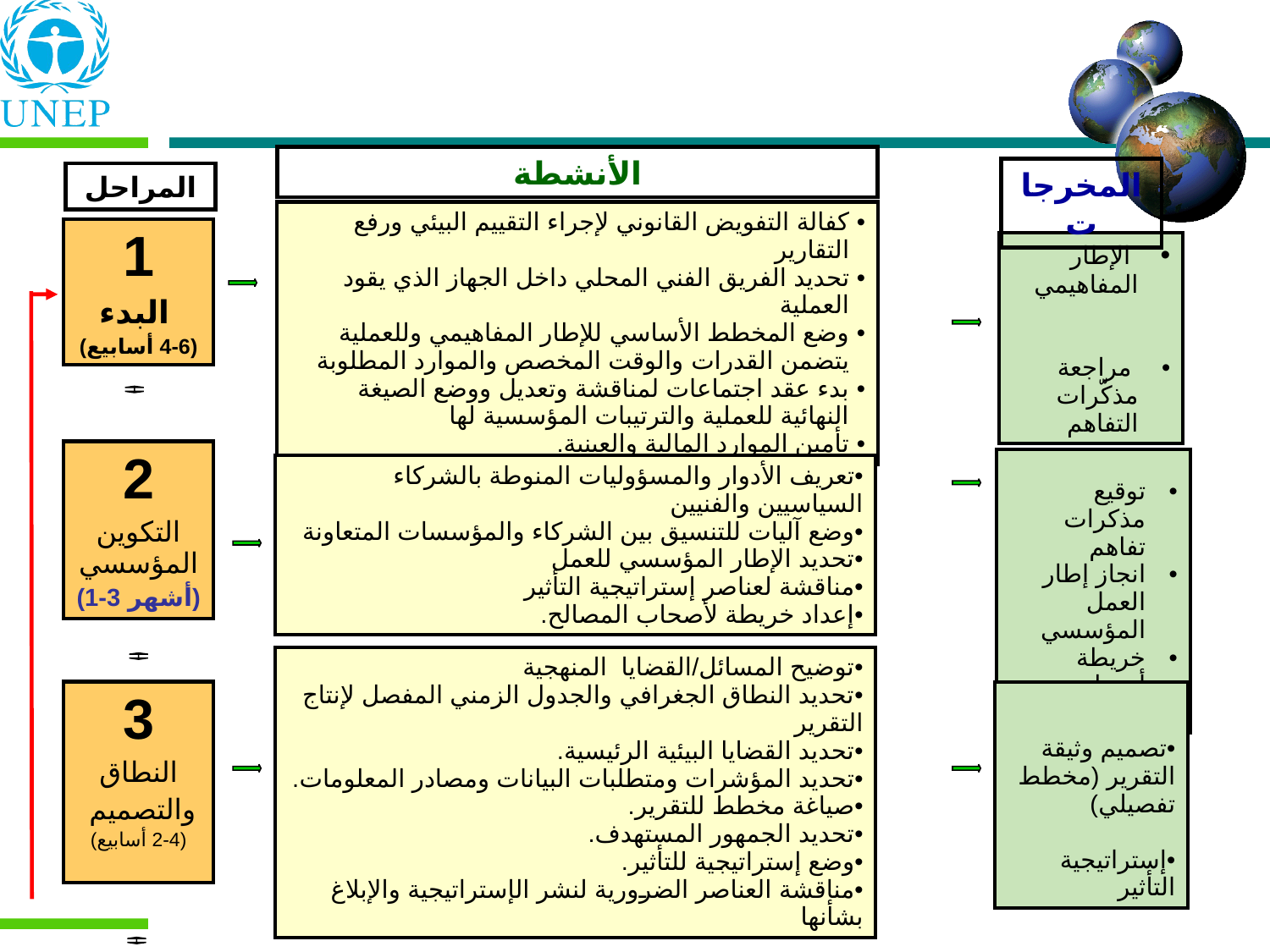

الأنشطة
المراحل
المخرجات
| كفالة التفويض القانوني لإجراء التقييم البيئي ورفع التقارير تحديد الفريق الفني المحلي داخل الجهاز الذي يقود العملية وضع المخطط الأساسي للإطار المفاهيمي وللعملية يتضمن القدرات والوقت المخصص والموارد المطلوبة بدء عقد اجتماعات لمناقشة وتعديل ووضع الصيغة النهائية للعملية والترتيبات المؤسسية لها تأمين الموارد المالية والعينية. |
| --- |
| 1 البدء (4-6 أسابيع) |
| --- |
| الإطار المفاهيمي مراجعة مذكّرات التفاهم |
| --- |

| 2 التكوين المؤسسي (1-3 أشهر) |
| --- |
| توقيع مذكرات تفاهم انجاز إطار العمل المؤسسي خريطة أصحاب المصلحة |
| --- |
| تعريف الأدوار والمسؤوليات المنوطة بالشركاء السياسيين والفنيين وضع آليات للتنسيق بين الشركاء والمؤسسات المتعاونة تحديد الإطار المؤسسي للعمل مناقشة لعناصر إستراتيجية التأثير إعداد خريطة لأصحاب المصالح. |
| --- |

| توضيح المسائل/القضايا المنهجية تحديد النطاق الجغرافي والجدول الزمني المفصل لإنتاج التقرير تحديد القضايا البيئية الرئيسية. تحديد المؤشرات ومتطلبات البيانات ومصادر المعلومات. صياغة مخطط للتقرير. تحديد الجمهور المستهدف. وضع إستراتيجية للتأثير. مناقشة العناصر الضرورية لنشر الإستراتيجية والإبلاغ بشأنها |
| --- |

| 3 النطاق والتصميم (2-4 أسابيع) |
| --- |
| تصميم وثيقة التقرير (مخطط تفصيلي) إستراتيجية التأثير |
| --- |